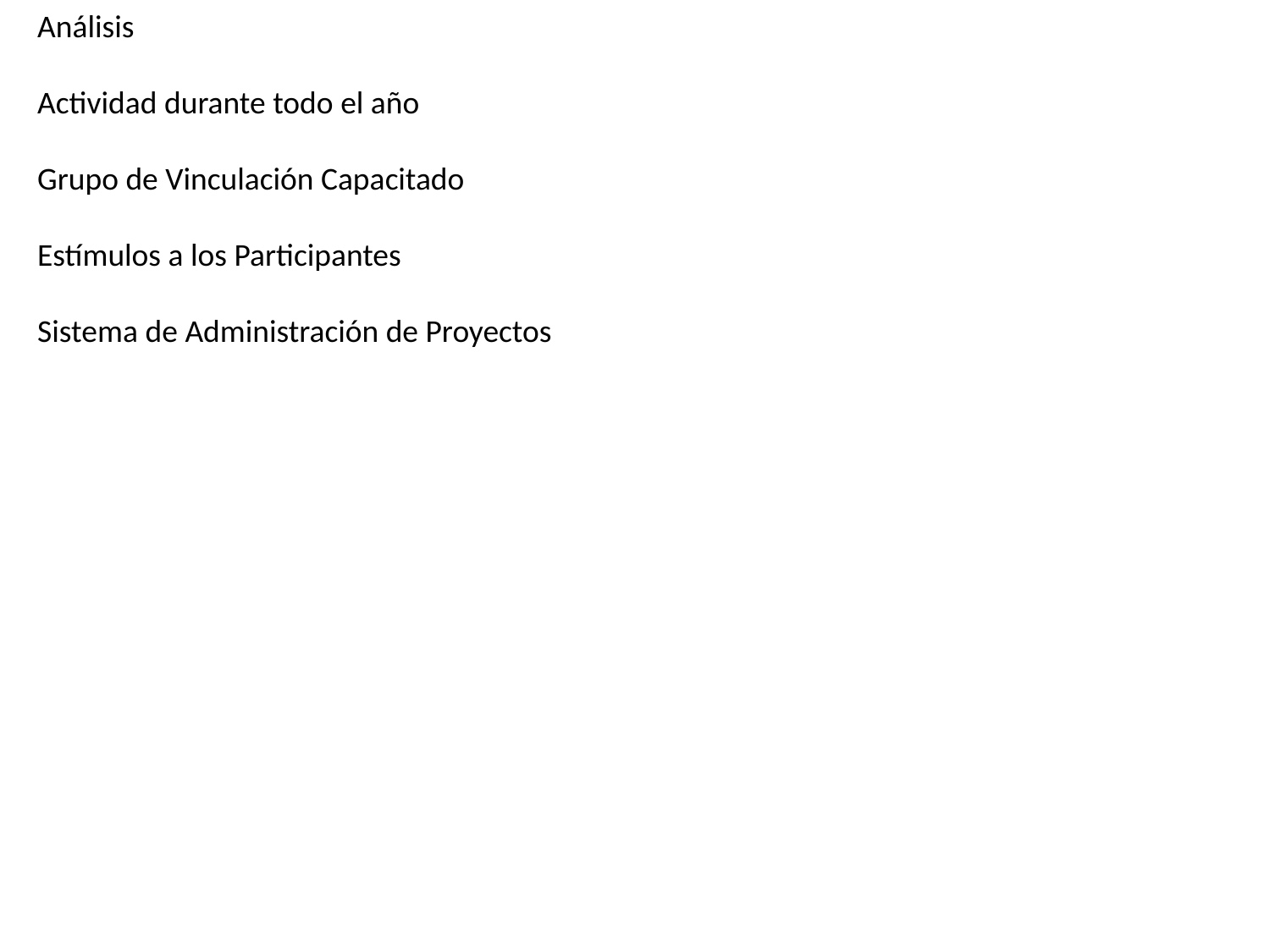

Análisis

Actividad durante todo el año

Grupo de Vinculación Capacitado

Estímulos a los Participantes

Sistema de Administración de Proyectos